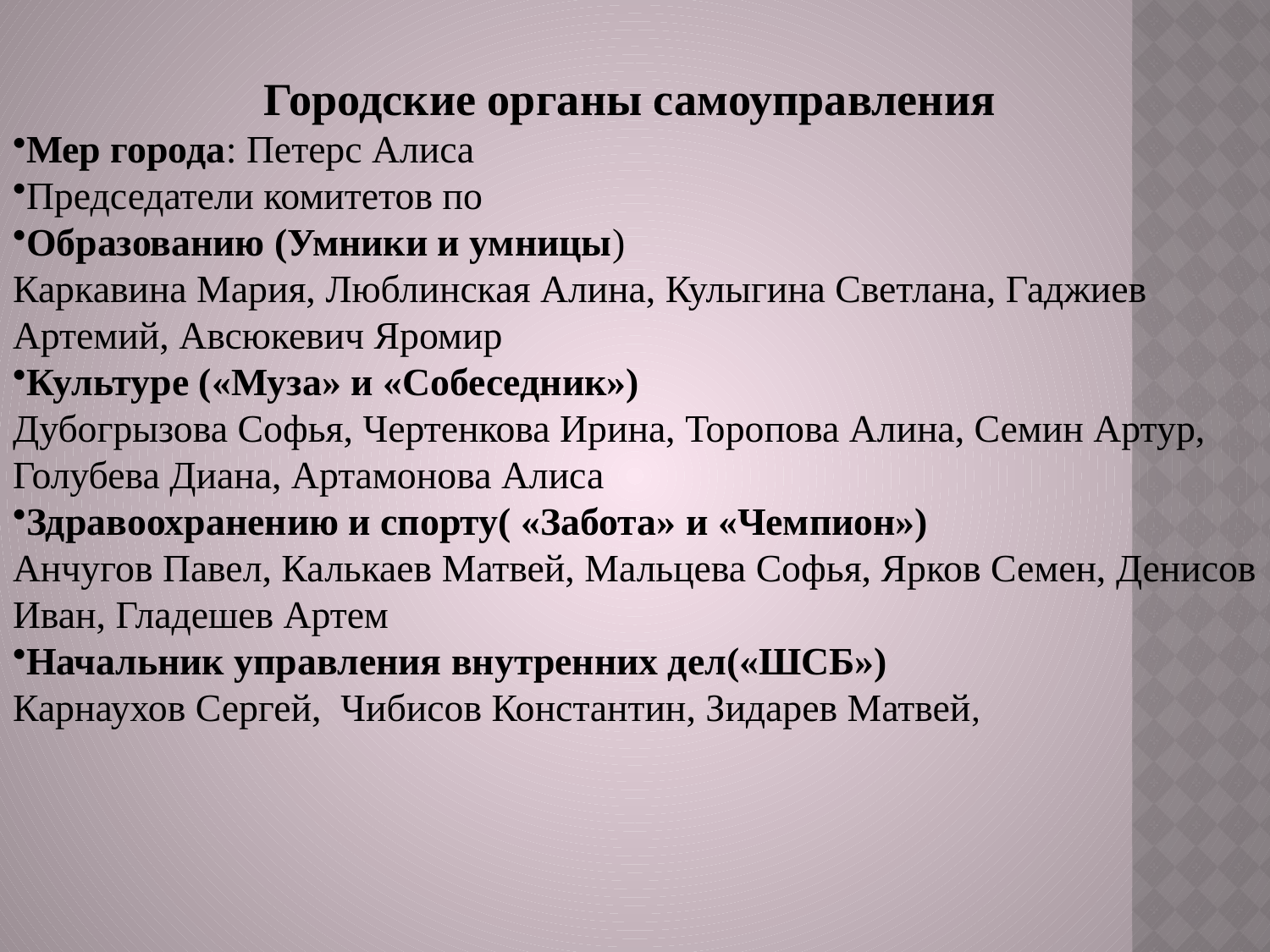

Городские органы самоуправления
Мер города: Петерс Алиса
Председатели комитетов по
Образованию (Умники и умницы)
Каркавина Мария, Люблинская Алина, Кулыгина Светлана, Гаджиев Артемий, Авсюкевич Яромир
Культуре («Муза» и «Собеседник»)
Дубогрызова Софья, Чертенкова Ирина, Торопова Алина, Семин Артур, Голубева Диана, Артамонова Алиса
Здравоохранению и спорту( «Забота» и «Чемпион»)
Анчугов Павел, Калькаев Матвей, Мальцева Софья, Ярков Семен, Денисов Иван, Гладешев Артем
Начальник управления внутренних дел(«ШСБ»)
Карнаухов Сергей,  Чибисов Константин, Зидарев Матвей,